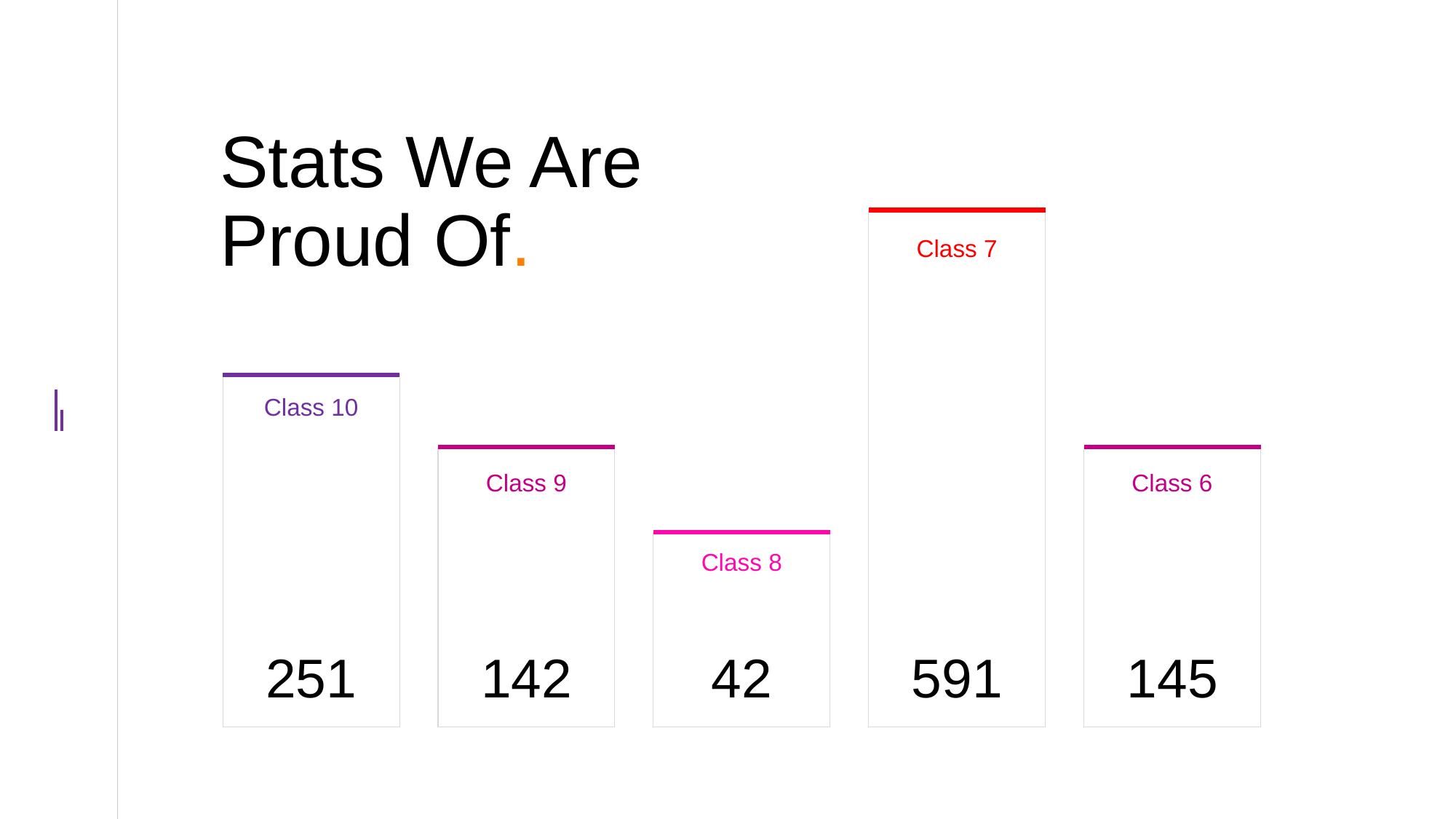

# Stats We Are Proud Of.

Class 7

Class 10

Class 9
Class 6

Class 8
251
142
42
591
145